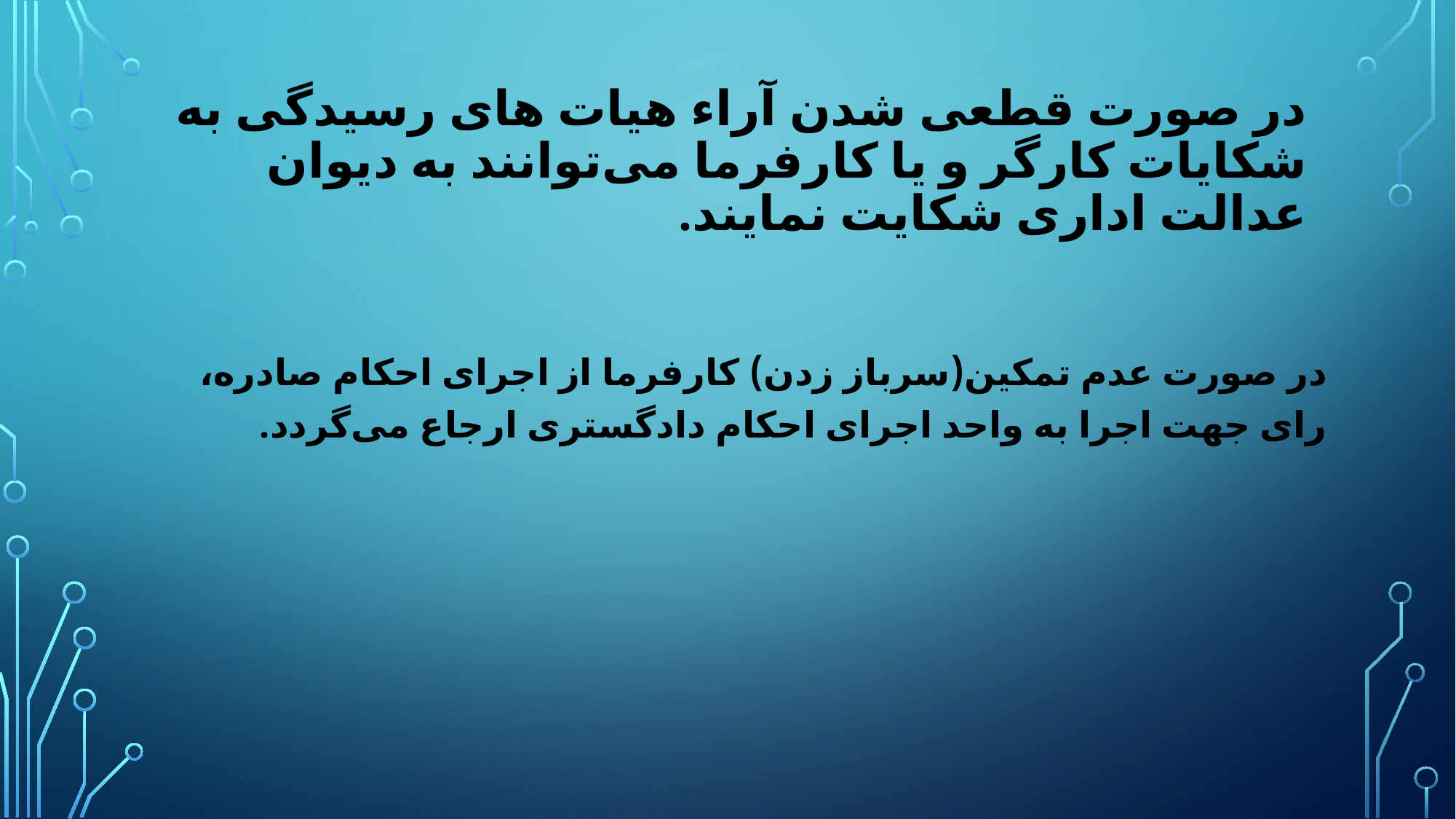

# در صورت قطعی شدن آراء هیات های رسیدگی به شکایات کارگر و یا کارفرما می‌توانند به دیوان عدالت اداری شکایت نمایند.
در صورت عدم تمکین(سرباز زدن) کارفرما از اجرای احکام صادره، رای جهت اجرا به واحد اجرای احکام دادگستری ارجاع می‌گردد.